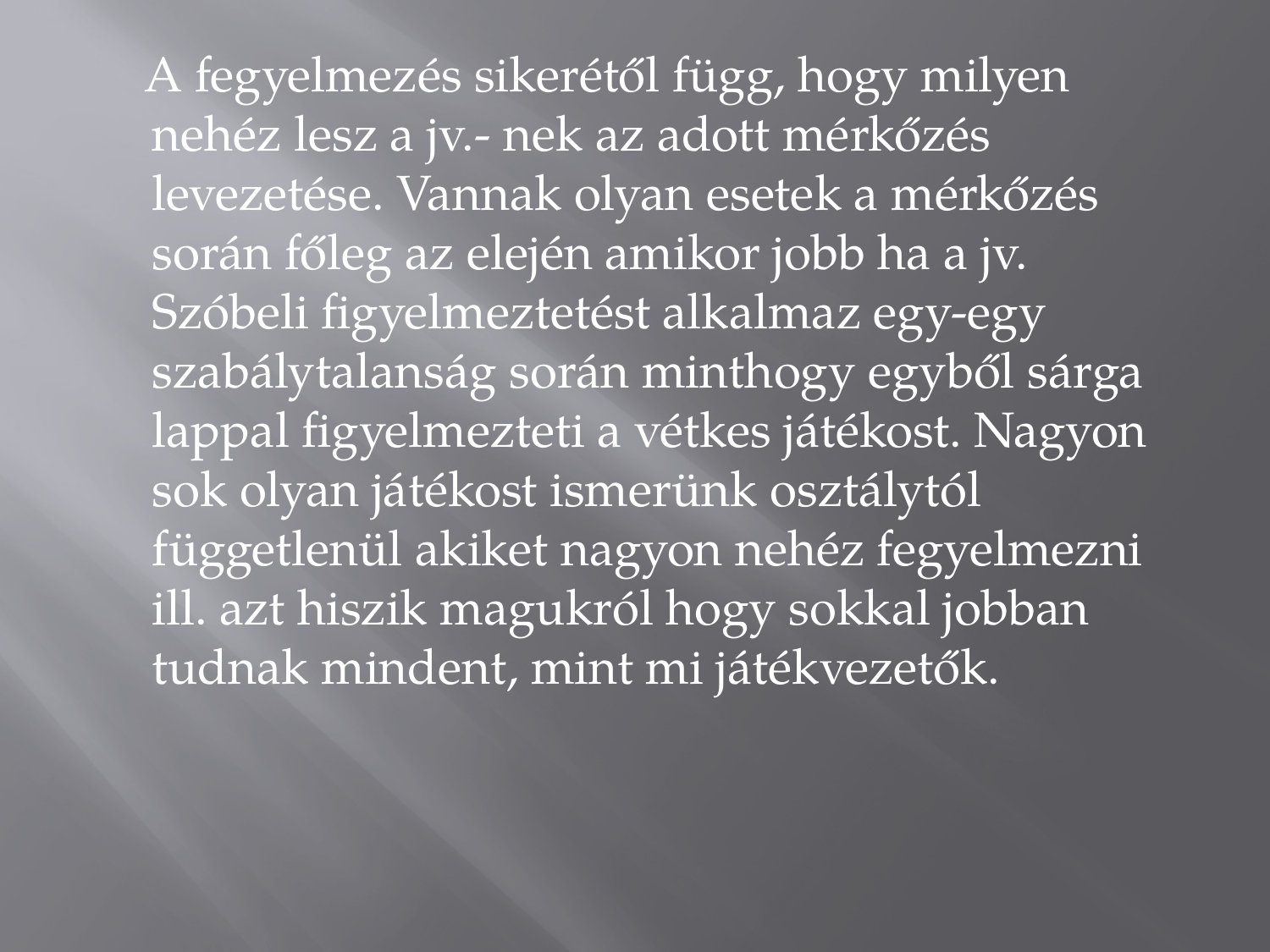

A fegyelmezés sikerétől függ, hogy milyen nehéz lesz a jv.- nek az adott mérkőzés levezetése. Vannak olyan esetek a mérkőzés során főleg az elején amikor jobb ha a jv. Szóbeli figyelmeztetést alkalmaz egy-egy szabálytalanság során minthogy egyből sárga lappal figyelmezteti a vétkes játékost. Nagyon sok olyan játékost ismerünk osztálytól függetlenül akiket nagyon nehéz fegyelmezni ill. azt hiszik magukról hogy sokkal jobban tudnak mindent, mint mi játékvezetők.
#